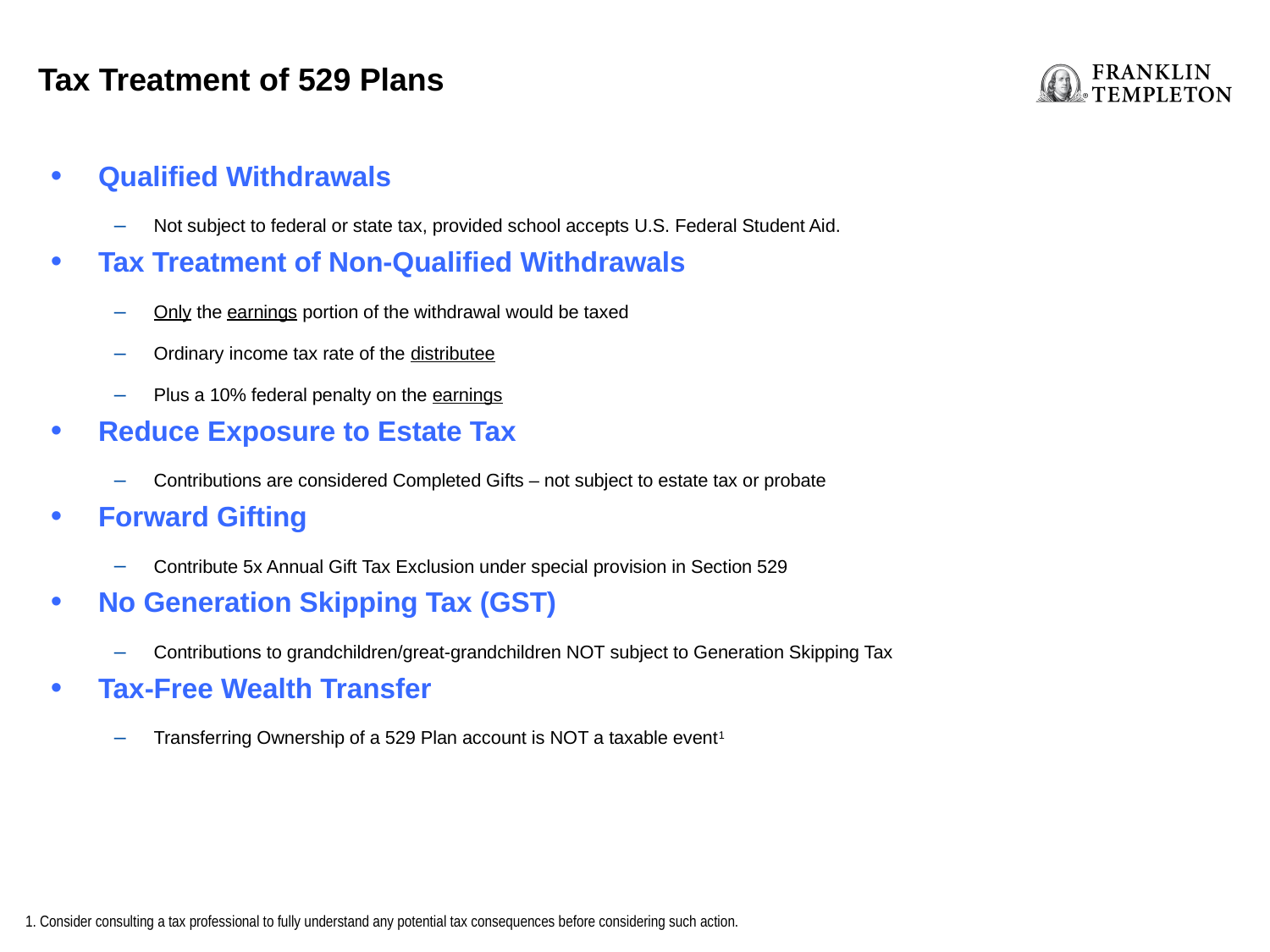

Tax Treatment of 529 Plans
Qualified Withdrawals
Not subject to federal or state tax, provided school accepts U.S. Federal Student Aid.
Tax Treatment of Non-Qualified Withdrawals
Only the earnings portion of the withdrawal would be taxed
Ordinary income tax rate of the distributee
Plus a 10% federal penalty on the earnings
Reduce Exposure to Estate Tax
Contributions are considered Completed Gifts – not subject to estate tax or probate
Forward Gifting
Contribute 5x Annual Gift Tax Exclusion under special provision in Section 529
No Generation Skipping Tax (GST)
Contributions to grandchildren/great-grandchildren NOT subject to Generation Skipping Tax
Tax-Free Wealth Transfer
Transferring Ownership of a 529 Plan account is NOT a taxable event1

1. Consider consulting a tax professional to fully understand any potential tax consequences before considering such action.